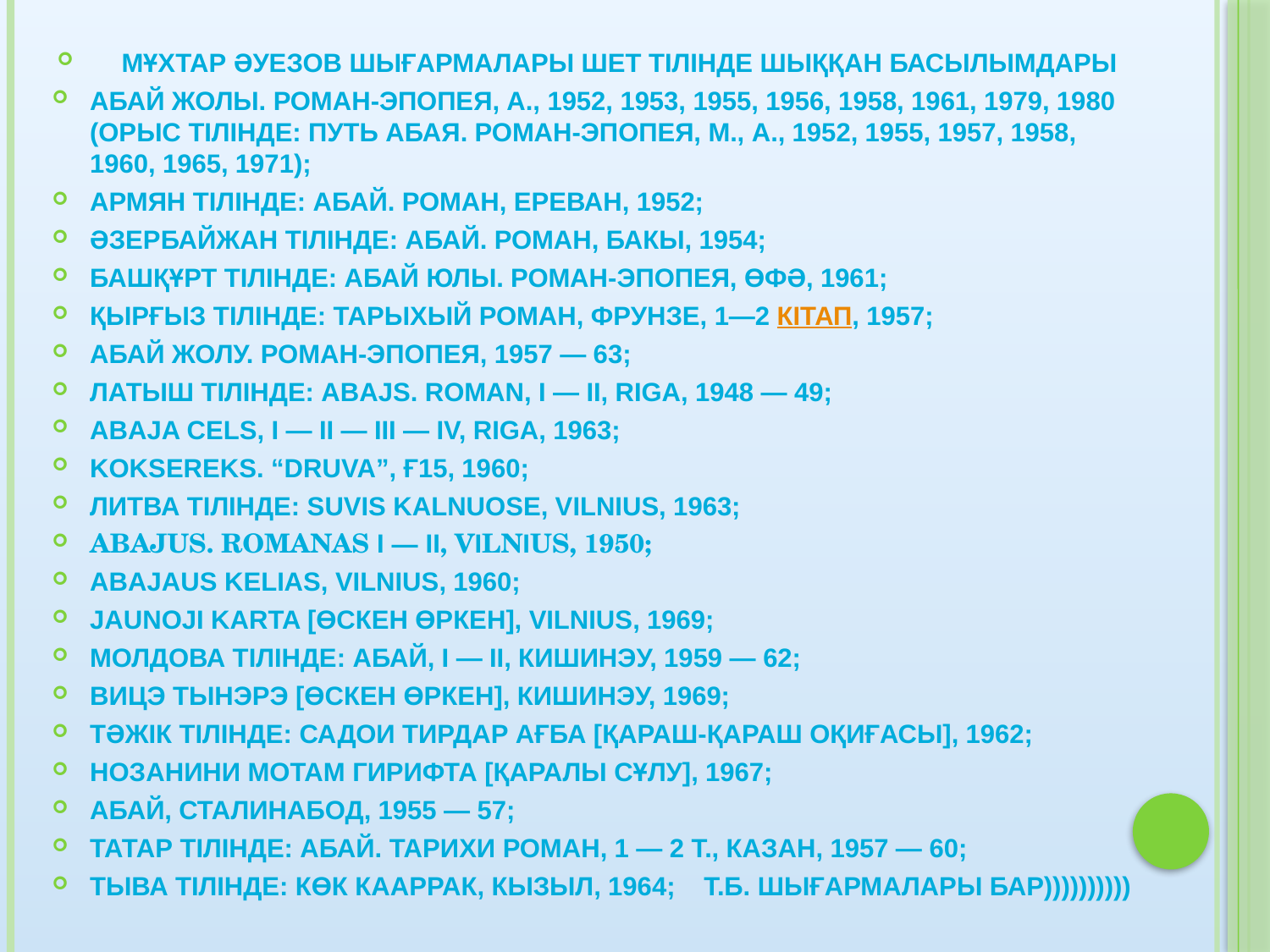

Мұхтар Әуезов Шығармалары шет тілінде шыққан басылымдары
Абай жолы. Роман-эпопея, А., 1952, 1953, 1955, 1956, 1958, 1961, 1979, 1980 (орыс тілінде: Путь Абая. Роман-эпопея, М., А., 1952, 1955, 1957, 1958, 1960, 1965, 1971);
Армян тілінде: Абай. Роман, Ереван, 1952;
Әзербайжан тілінде: Абай. Роман, Бакы, 1954;
Башқұрт тілінде: Абай юлы. Роман-эпопея, Өфә, 1961;
Қырғыз тілінде: Тарыхый роман, Фрунзе, 1—2 кітап, 1957;
Абай жолу. Роман-эпопея, 1957 — 63;
Латыш тілінде: Abajs. Roman, І — ІІ, Rіga, 1948 — 49;
Abaja Cels, І — ІІ — ІІІ — ІV, Rіga, 1963;
Koksereks. “Druva”, ғ15, 1960;
Литва тілінде: Suvіs Kalnuose, Vіlnіus, 1963;
Abajus. Romanas І — ІІ, Vіlnіus, 1950;
Abajaus Kelіas, Vіlnіus, 1960;
Jaunojі karta [Өскен өркен], Vіlnіus, 1969;
Молдова тілінде: Абай, І — ІІ, Кишинэу, 1959 — 62;
Вицэ тынэрэ [Өскен өркен], Кишинэу, 1969;
Тәжік тілінде: Садои тирдар ағба [Қараш-Қараш оқиғасы], 1962;
Нозанини мотам гирифта [Қаралы сұлу], 1967;
Абай, Сталинабод, 1955 — 57;
Татар тілінде: Абай. Тарихи роман, 1 — 2 т., Казан, 1957 — 60;
Тыва тілінде: Көк кааррак, Кызыл, 1964;    Т.Б. ШЫҒАРМАЛАРЫ БАР))))))))))